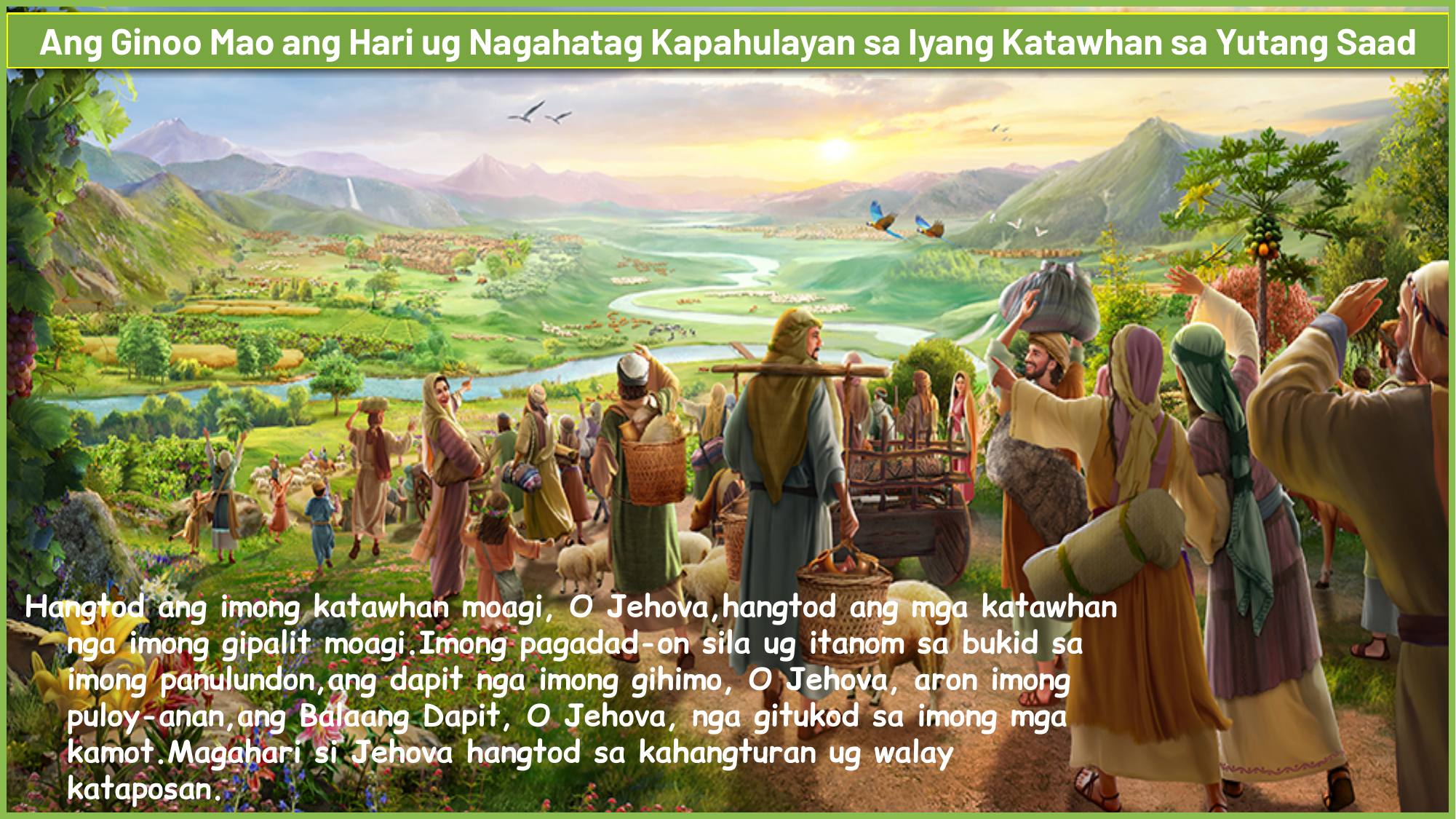

Ang Ginoo Mao ang Hari ug Nagahatag Kapahulayan sa Iyang Katawhan sa Yutang Saad
Hangtod ang imong katawhan moagi, O Jehova,hangtod ang mga katawhan nga imong gipalit moagi.Imong pagadad-on sila ug itanom sa bukid sa imong panulundon,ang dapit nga imong gihimo, O Jehova, aron imong puloy-anan,ang Balaang Dapit, O Jehova, nga gitukod sa imong mga kamot.Magahari si Jehova hangtod sa kahangturan ug walay kataposan.